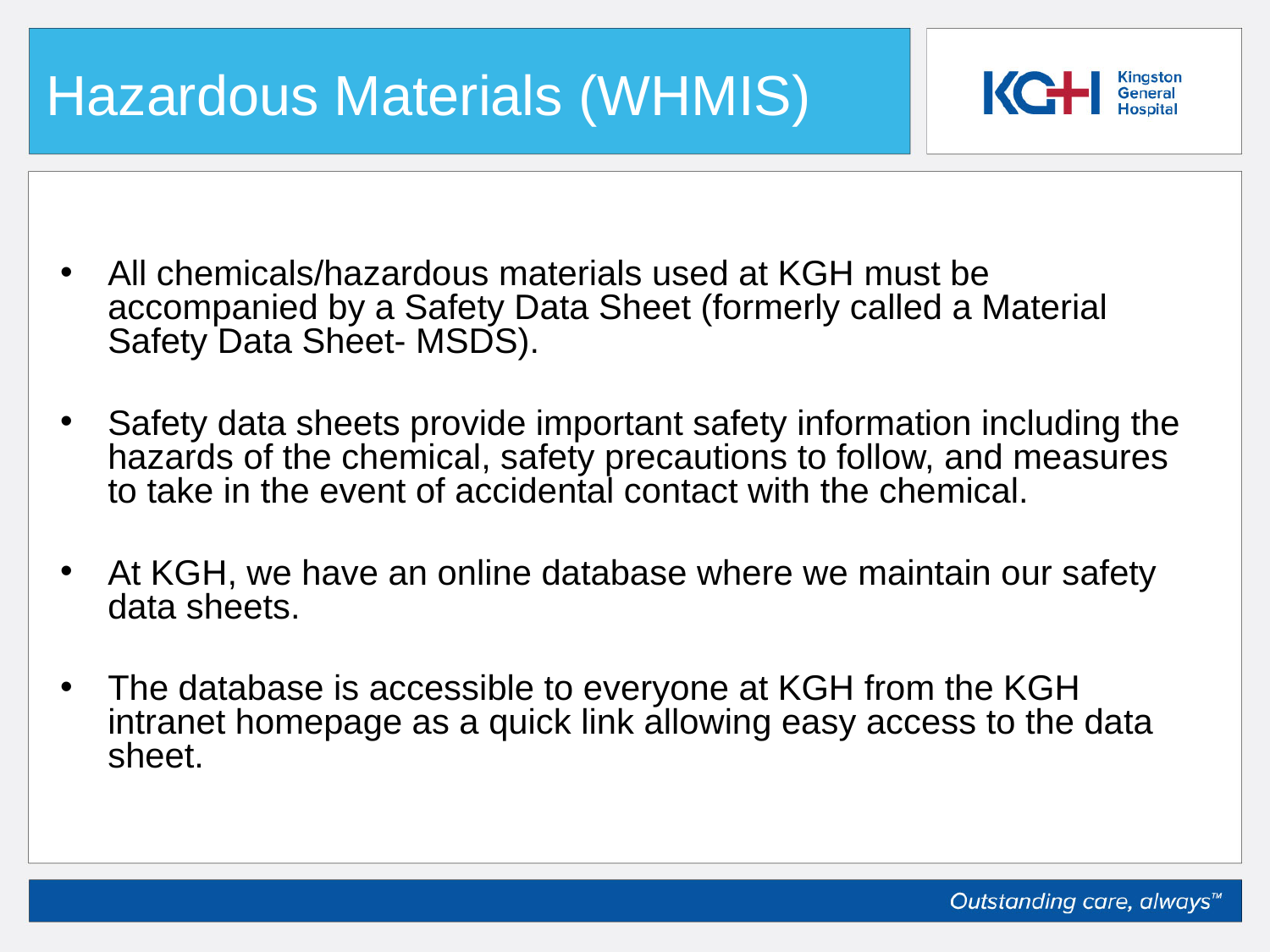

# Hazardous Materials (WHMIS)
All chemicals/hazardous materials used at KGH must be accompanied by a Safety Data Sheet (formerly called a Material Safety Data Sheet- MSDS).

Safety data sheets provide important safety information including the hazards of the chemical, safety precautions to follow, and measures to take in the event of accidental contact with the chemical.

At KGH, we have an online database where we maintain our safety data sheets.

The database is accessible to everyone at KGH from the KGH intranet homepage as a quick link allowing easy access to the data sheet.